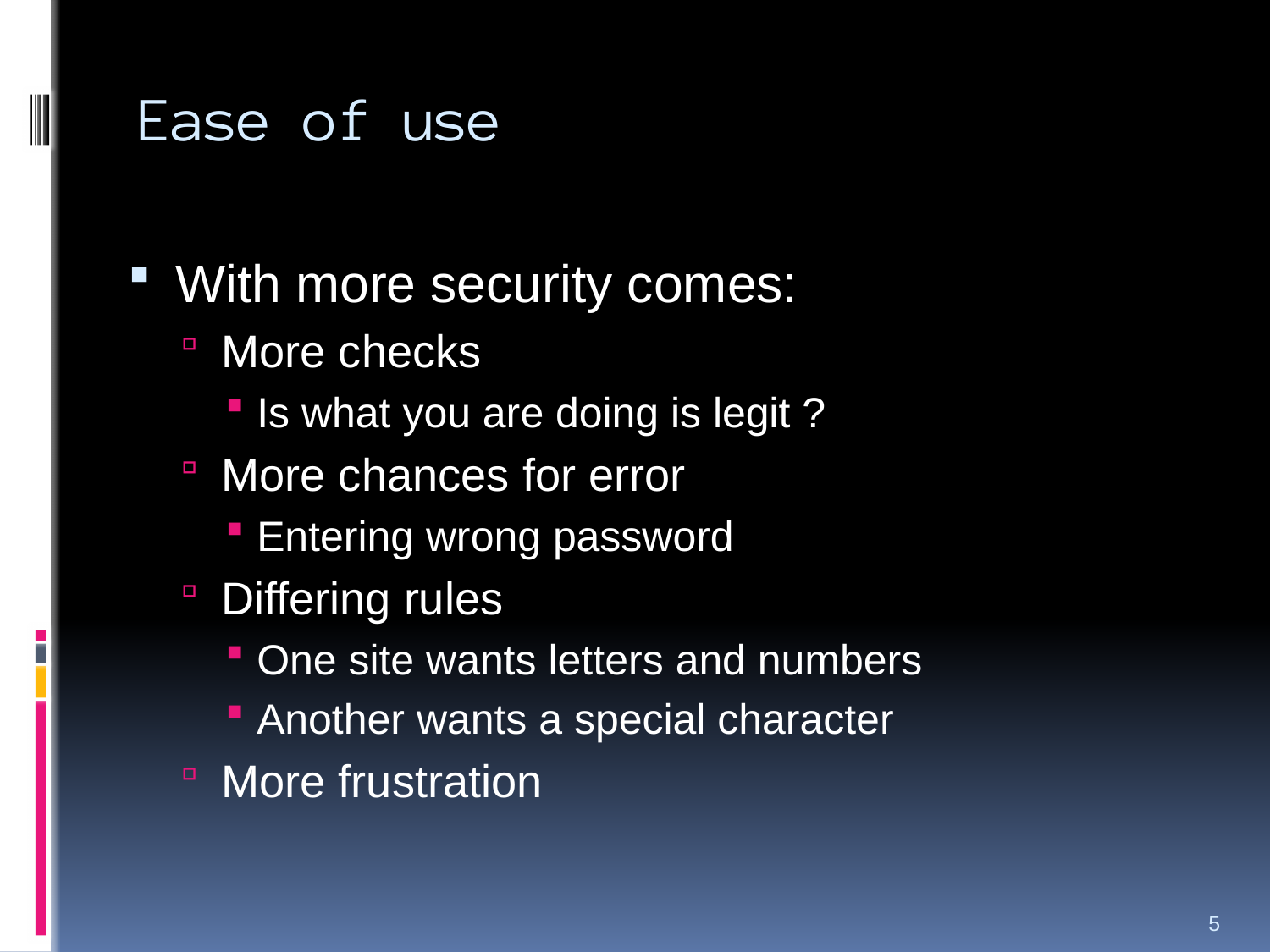

# Ease of use
With more security comes:
More checks
Is what you are doing is legit ?
More chances for error
Entering wrong password
Differing rules
One site wants letters and numbers
Another wants a special character
More frustration
5